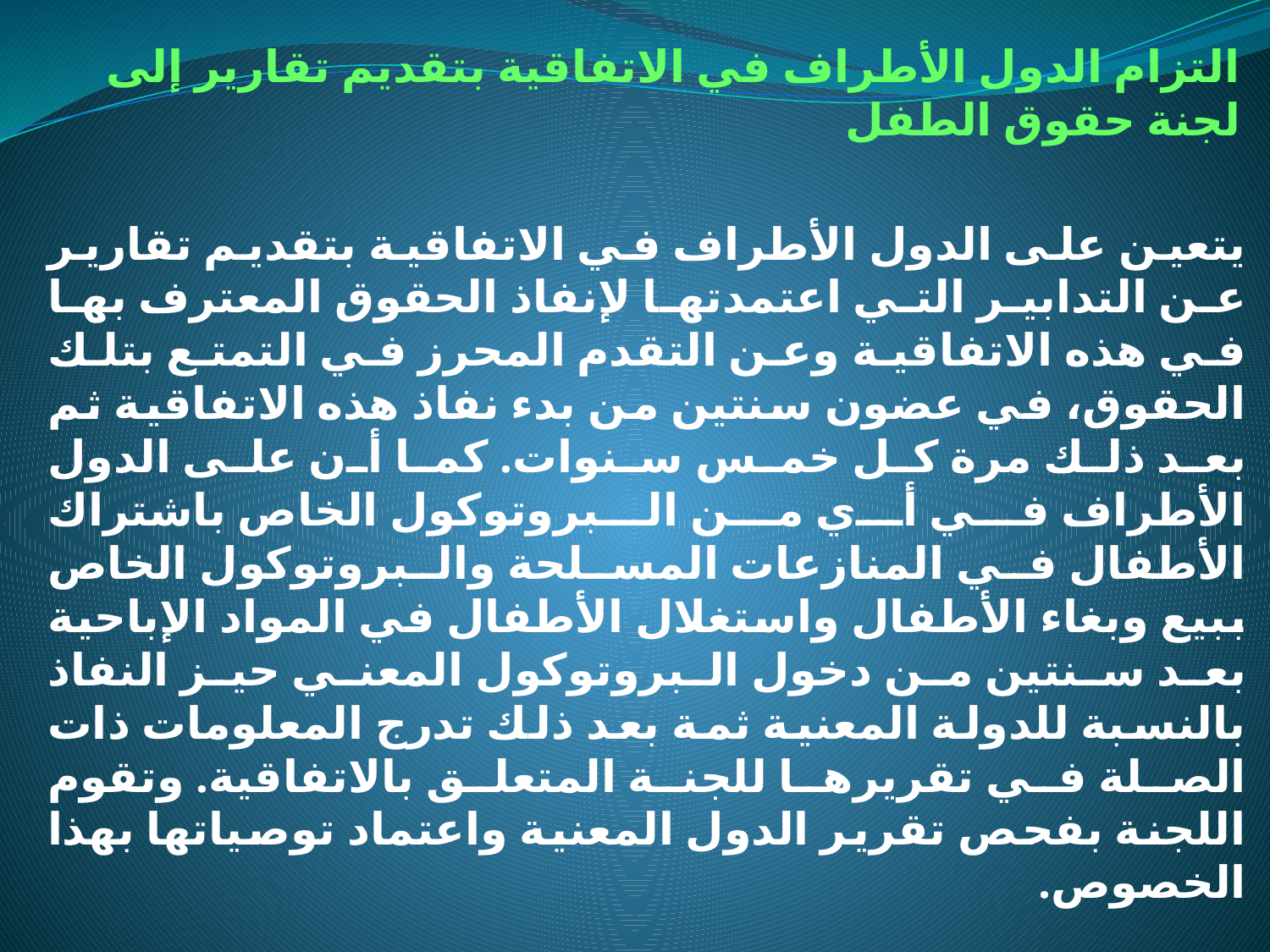

التزام الدول الأطراف في الاتفاقية بتقديم تقارير إلى لجنة حقوق الطفل

يتعين على الدول الأطراف في الاتفاقية بتقديم تقارير عن التدابير التي اعتمدتها لإنفاذ الحقوق المعترف بها في هذه الاتفاقية وعن التقدم المحرز في التمتع بتلك الحقوق، في عضون سنتين من بدء نفاذ هذه الاتفاقية ثم بعد ذلك مرة كل خمس سنوات. كما أن على الدول الأطراف في أي من البروتوكول الخاص باشتراك الأطفال في المنازعات المسلحة والبروتوكول الخاص ببيع وبغاء الأطفال واستغلال الأطفال في المواد الإباحية بعد سنتين من دخول البروتوكول المعني حيز النفاذ بالنسبة للدولة المعنية ثمة بعد ذلك تدرج المعلومات ذات الصلة في تقريرها للجنة المتعلق بالاتفاقية. وتقوم اللجنة بفحص تقرير الدول المعنية واعتماد توصياتها بهذا الخصوص.